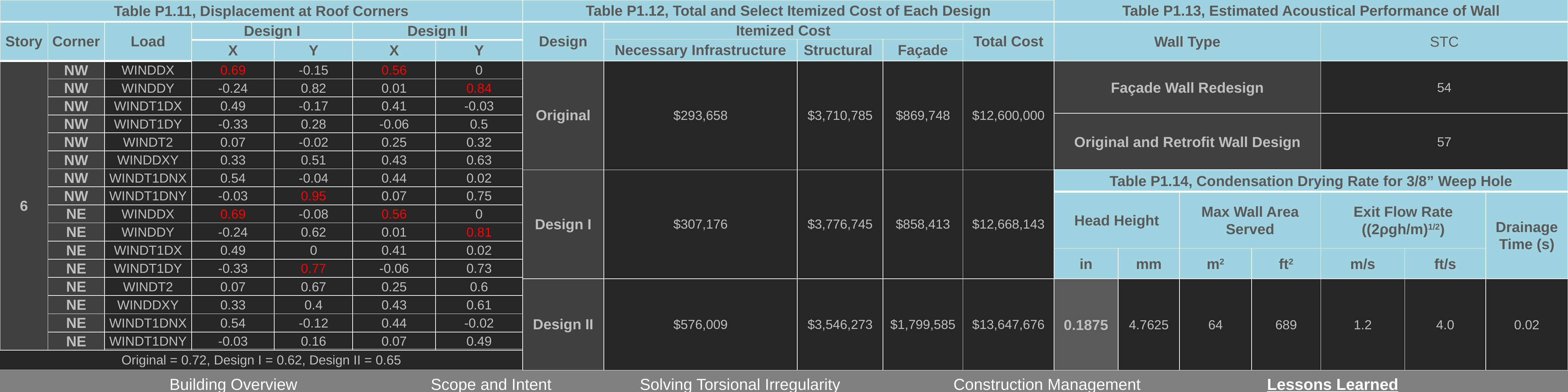

| Table P1.12, Total and Select Itemized Cost of Each Design |  |  |  |  |
| --- | --- | --- | --- | --- |
| Design | Itemized Cost |  |  | Total Cost |
|  | Necessary Infrastructure | Structural | Façade |  |
| Original | $293,658 | $3,710,785 | $869,748 | $12,600,000 |
| Design I | $307,176 | $3,776,745 | $858,413 | $12,668,143 |
| Design II | $576,009 | $3,546,273 | $1,799,585 | $13,647,676 |
| Table P1.13, Estimated Acoustical Performance of Wall |  |
| --- | --- |
| Wall Type | STC |
| Façade Wall Redesign | 54 |
| Original and Retrofit Wall Design | 57 |
| Table P1.11, Displacement at Roof Corners |  |  |  |  |  |  |
| --- | --- | --- | --- | --- | --- | --- |
| Story | Corner | Load | Design I |  | Design II |  |
|  |  |  | X | Y | X | Y |
| 6 | NW | WINDDX | 0.69 | -0.15 | 0.56 | 0 |
|  | NW | WINDDY | -0.24 | 0.82 | 0.01 | 0.84 |
|  | NW | WINDT1DX | 0.49 | -0.17 | 0.41 | -0.03 |
|  | NW | WINDT1DY | -0.33 | 0.28 | -0.06 | 0.5 |
|  | NW | WINDT2 | 0.07 | -0.02 | 0.25 | 0.32 |
|  | NW | WINDDXY | 0.33 | 0.51 | 0.43 | 0.63 |
|  | NW | WINDT1DNX | 0.54 | -0.04 | 0.44 | 0.02 |
|  | NW | WINDT1DNY | -0.03 | 0.95 | 0.07 | 0.75 |
|  | NE | WINDDX | 0.69 | -0.08 | 0.56 | 0 |
|  | NE | WINDDY | -0.24 | 0.62 | 0.01 | 0.81 |
|  | NE | WINDT1DX | 0.49 | 0 | 0.41 | 0.02 |
|  | NE | WINDT1DY | -0.33 | 0.77 | -0.06 | 0.73 |
|  | NE | WINDT2 | 0.07 | 0.67 | 0.25 | 0.6 |
|  | NE | WINDDXY | 0.33 | 0.4 | 0.43 | 0.61 |
|  | NE | WINDT1DNX | 0.54 | -0.12 | 0.44 | -0.02 |
|  | NE | WINDT1DNY | -0.03 | 0.16 | 0.07 | 0.49 |
| Table P1.14, Condensation Drying Rate for 3/8” Weep Hole |  |  |  |  |  |  |
| --- | --- | --- | --- | --- | --- | --- |
| Head Height |  | Max Wall Area Served |  | Exit Flow Rate ((2ρgh/m)1/2) |  | Drainage Time (s) |
| in | mm | m2 | ft2 | m/s | ft/s |  |
| 0.1875 | 4.7625 | 64 | 689 | 1.2 | 4.0 | 0.02 |
Original = 0.72, Design I = 0.62, Design II = 0.65
Building Overview			Scope and Intent		Solving Torsional Irregularity			Construction Management			Lessons Learned